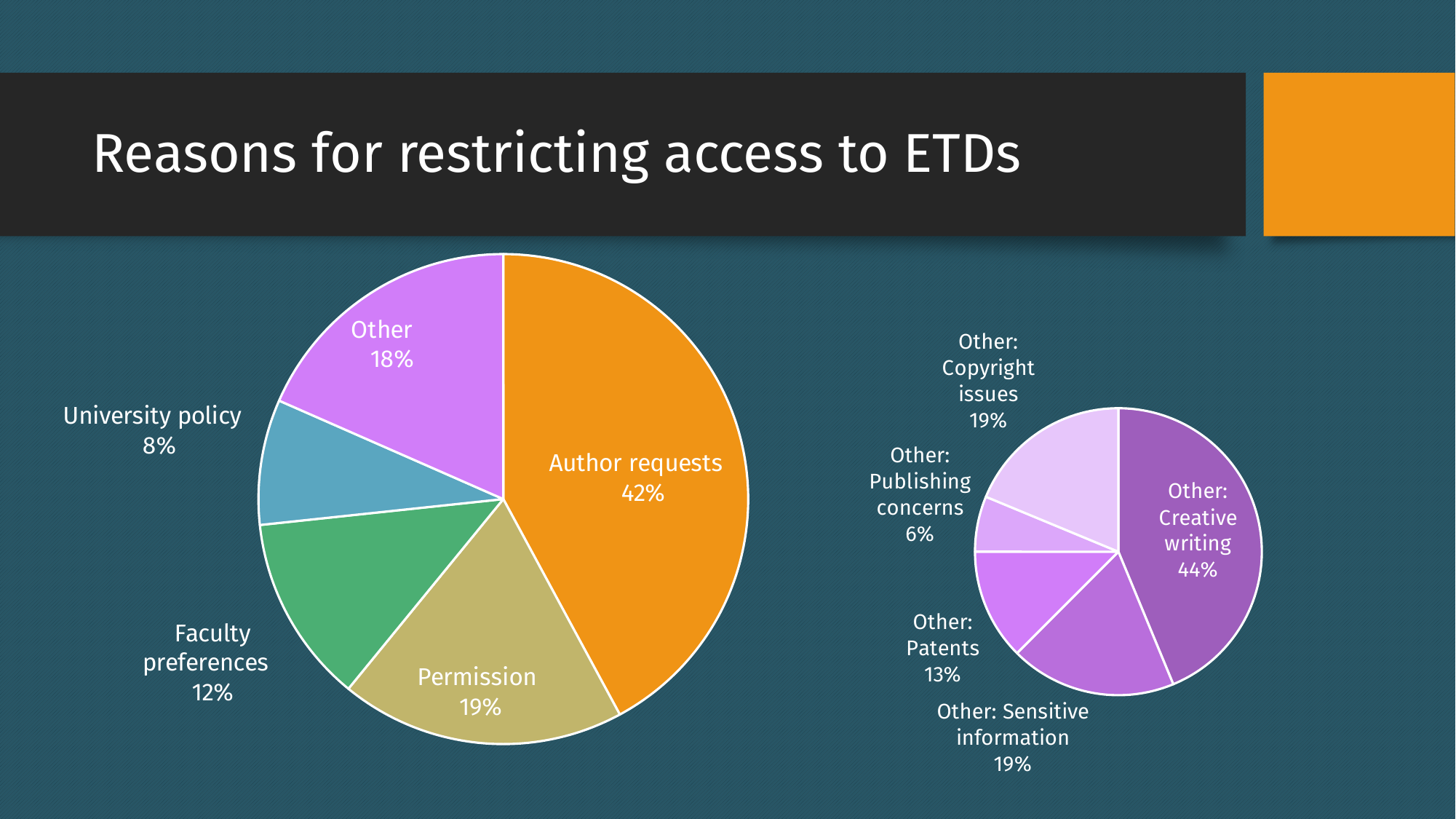

# Reasons for restricting access to ETDs

### Chart

| Category |  |
|---|---|
| Author requests   | 112.0 |
| Permission  | 50.0 |
| Faculty preferences   | 33.0 |
| University policy   | 22.0 |
| Other    | 49.0 |

### Chart

| Category |  |
|---|---|
| Other: Creative writing | 7.0 |
| Other: Sensitive information | 3.0 |
| Other: Patents | 2.0 |
| Other: Publishing concerns | 1.0 |
| Other: Copyright issues | 3.0 |